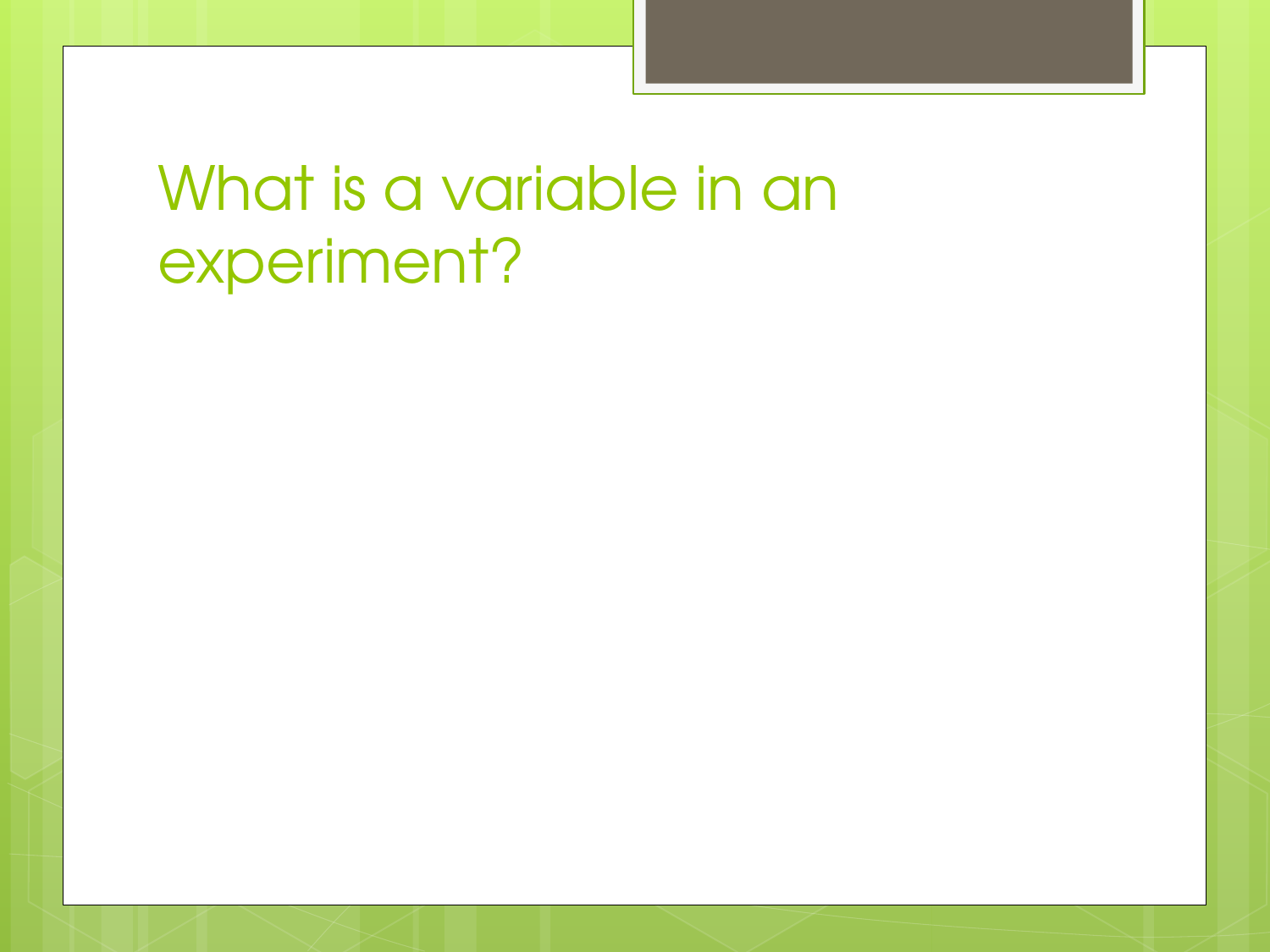

# What is a variable in an experiment?